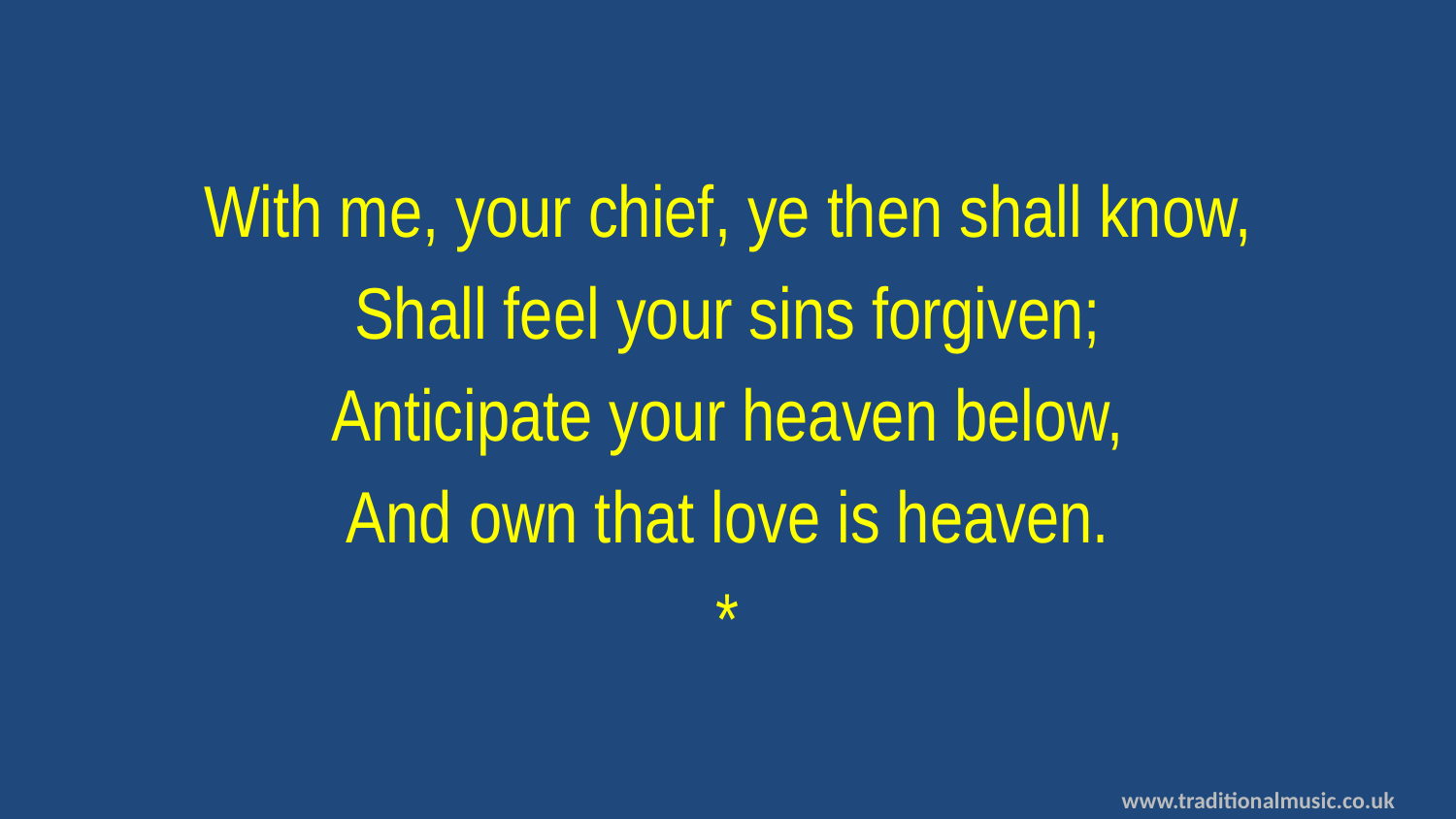

With me, your chief, ye then shall know,
Shall feel your sins forgiven;
Anticipate your heaven below,
And own that love is heaven.
*